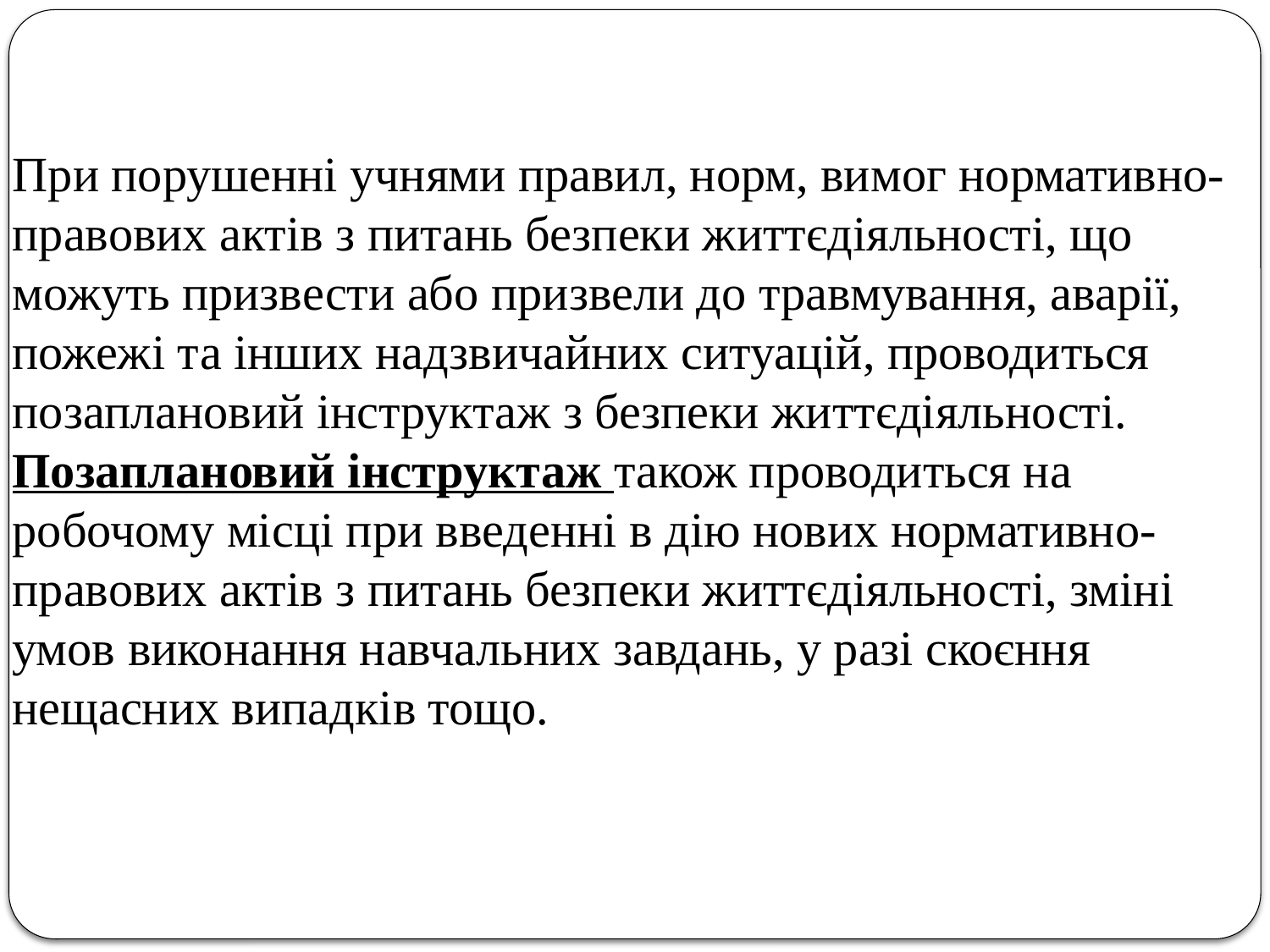

При порушенні учнями правил, норм, вимог нормативно-правових актів з питань безпеки життєдіяльності, що можуть призвести або призвели до травмування, аварії, пожежі та інших надзвичайних ситуацій, проводиться позаплановий інструктаж з безпеки життєдіяльності. Позаплановий інструктаж також проводиться на робочому місці при введенні в дію нових нормативно-правових актів з питань безпеки життєдіяльності, зміні умов виконання навчальних завдань, у разі скоєння нещасних випадків тощо.